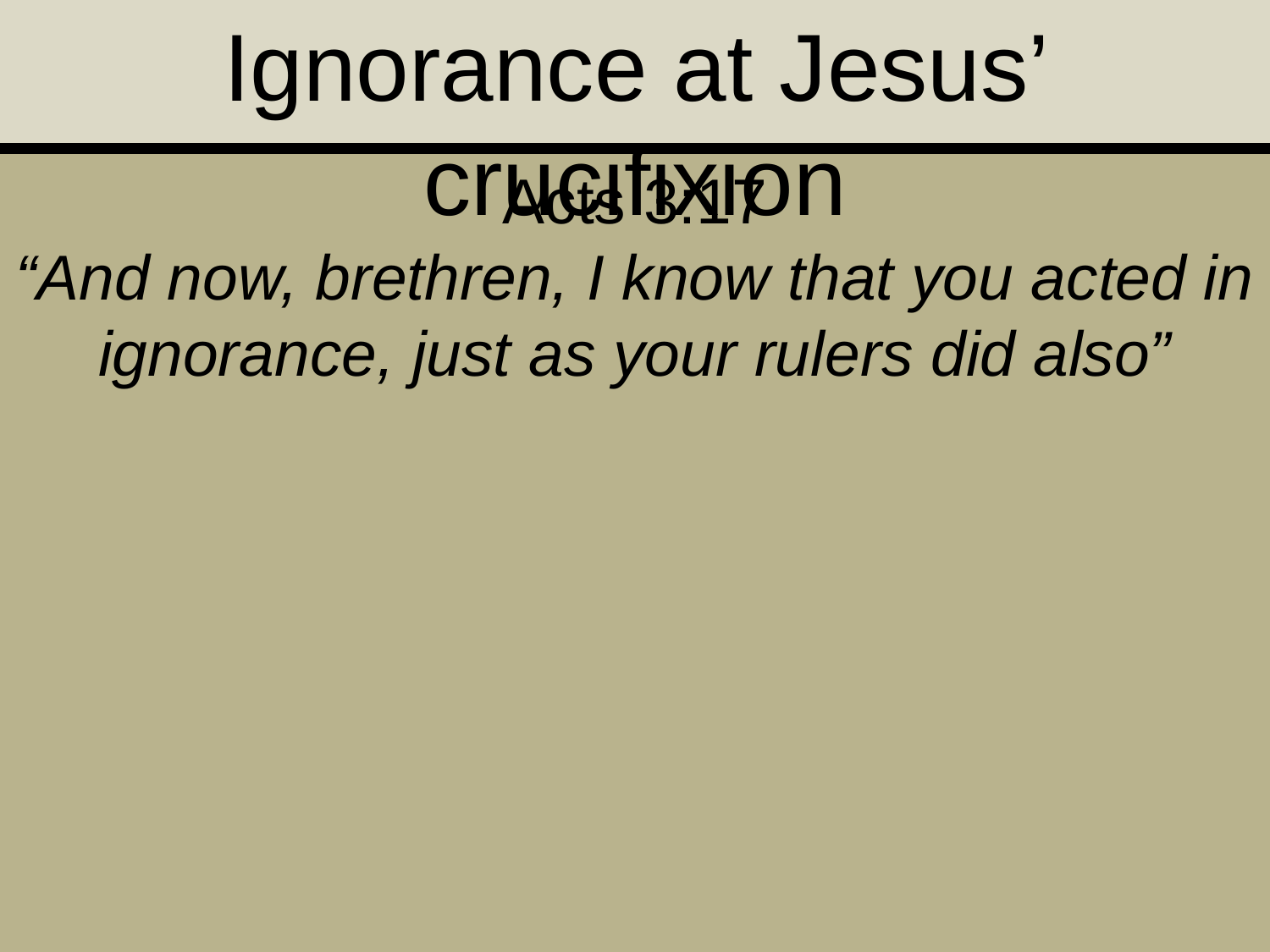

Ignorance at Jesus’ crucifixion

Acts 3:17
“And now, brethren, I know that you acted in ignorance, just as your rulers did also”